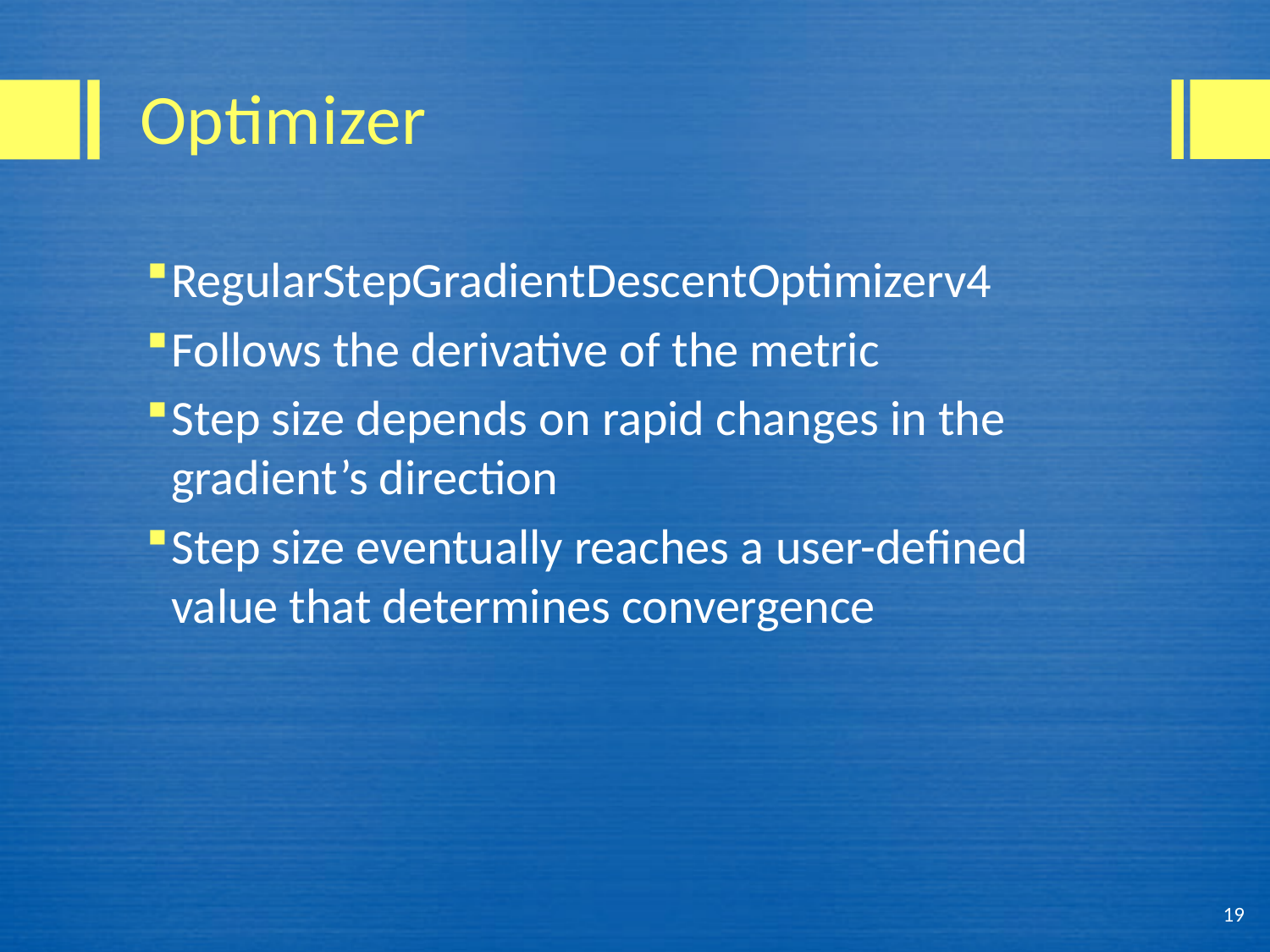

# Optimizer
RegularStepGradientDescentOptimizerv4
Follows the derivative of the metric
Step size depends on rapid changes in the gradient’s direction
Step size eventually reaches a user-defined value that determines convergence
19